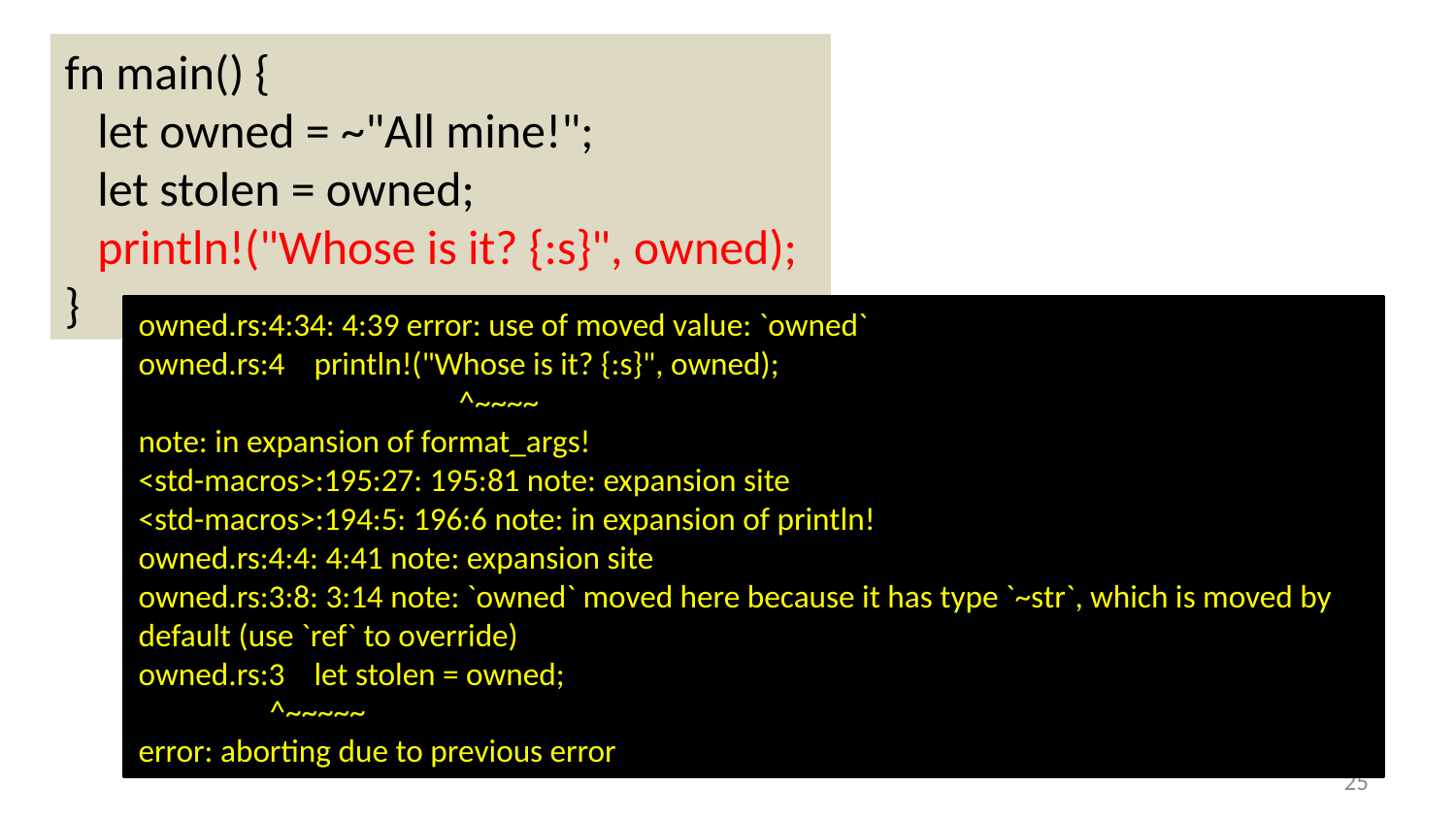

fn main() {
   let owned = ~"All mine!";
   let stolen = owned;
   println!("Whose is it? {:s}", owned);
}
owned.rs:4:34: 4:39 error: use of moved value: `owned`
owned.rs:4    println!("Whose is it? {:s}", owned);
                                            ^~~~~
note: in expansion of format_args!
<std-macros>:195:27: 195:81 note: expansion site
<std-macros>:194:5: 196:6 note: in expansion of println!
owned.rs:4:4: 4:41 note: expansion site
owned.rs:3:8: 3:14 note: `owned` moved here because it has type `~str`, which is moved by default (use `ref` to override)
owned.rs:3    let stolen = owned;
                  ^~~~~~
error: aborting due to previous error
25